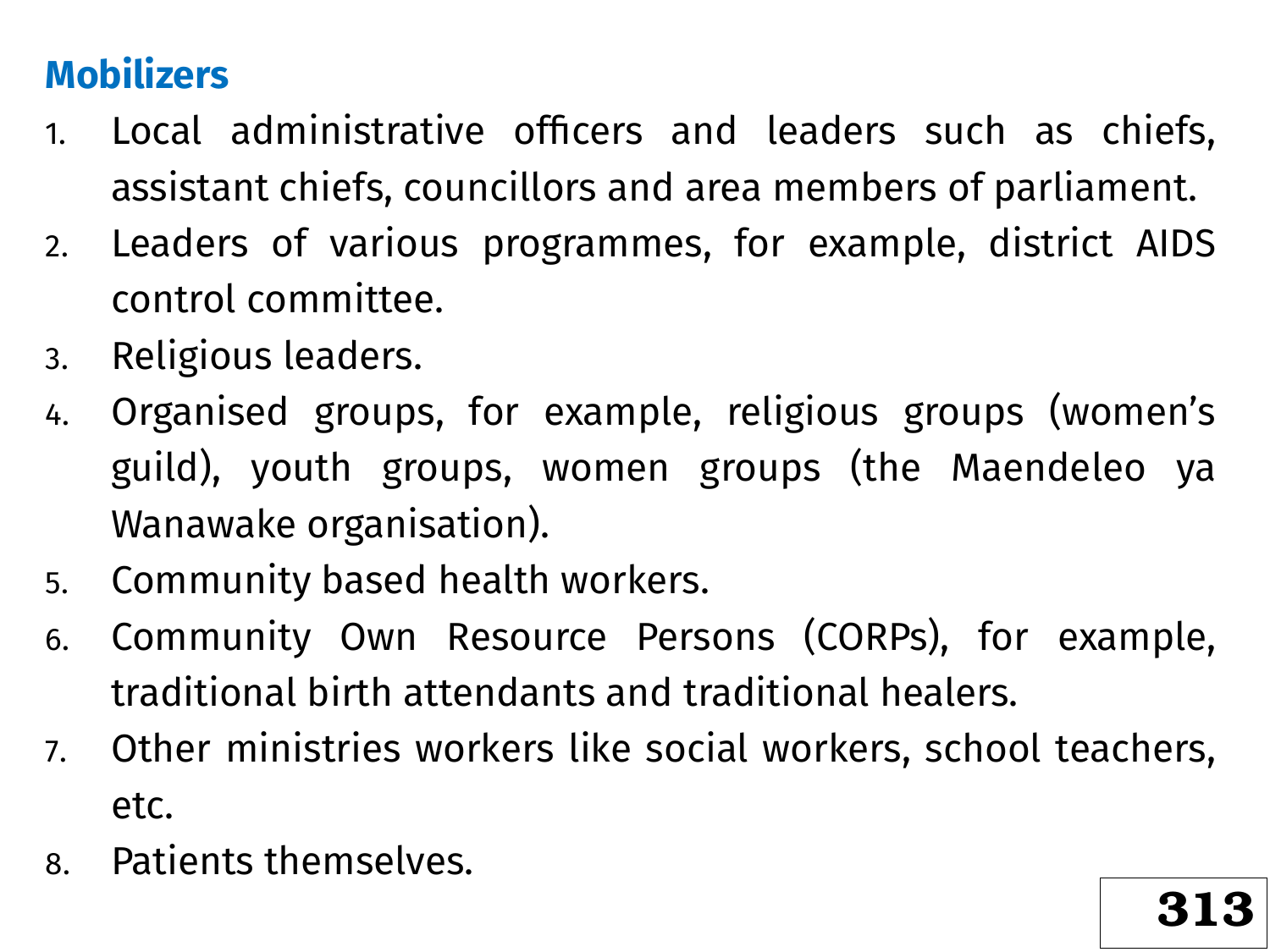

Mobilizers
Local administrative officers and leaders such as chiefs, assistant chiefs, councillors and area members of parliament.
Leaders of various programmes, for example, district AIDS control committee.
Religious leaders.
Organised groups, for example, religious groups (women’s guild), youth groups, women groups (the Maendeleo ya Wanawake organisation).
Community based health workers.
Community Own Resource Persons (CORPs), for example, traditional birth attendants and traditional healers.
Other ministries workers like social workers, school teachers, etc.
Patients themselves.

313